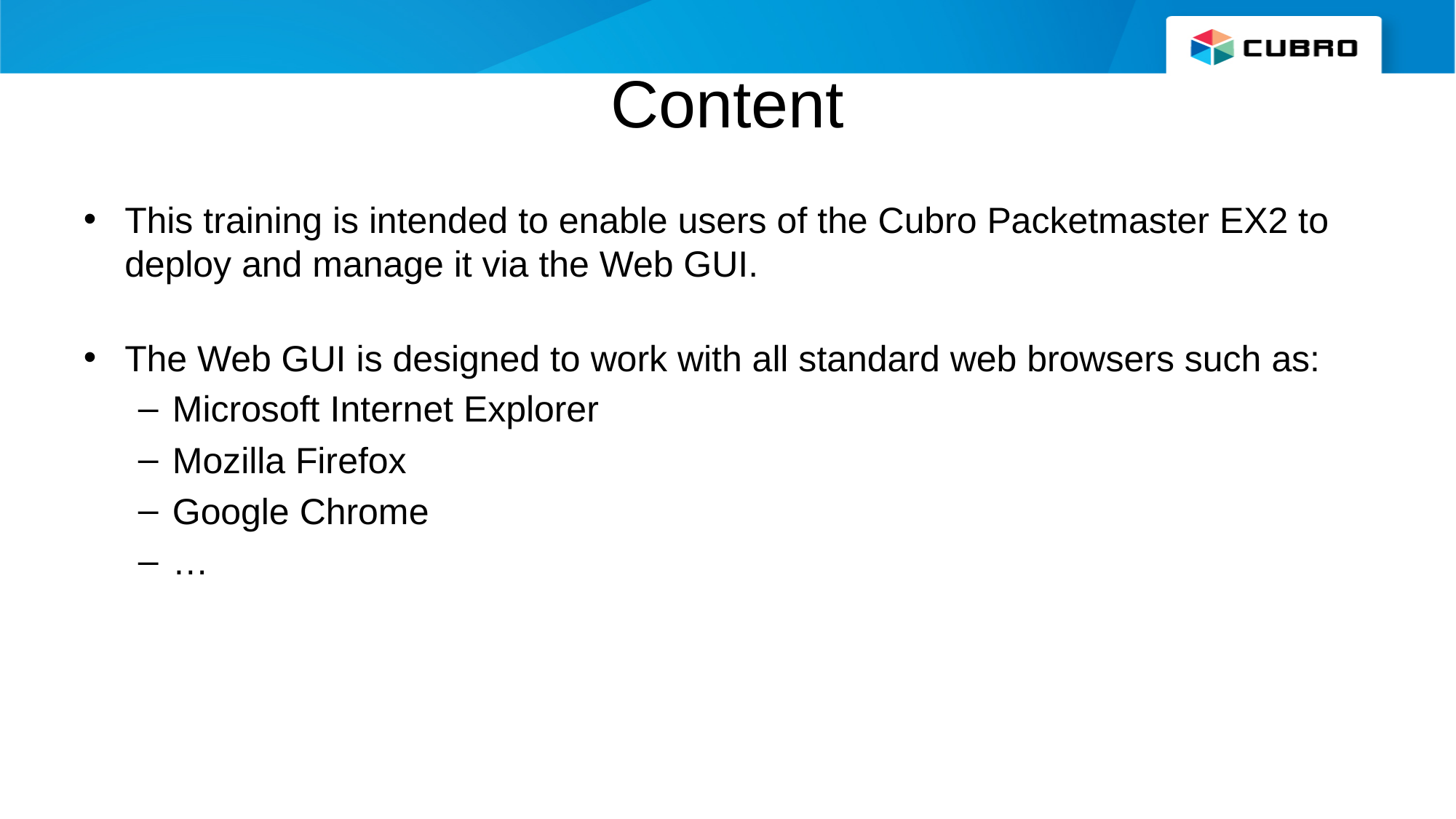

# Content
This training is intended to enable users of the Cubro Packetmaster EX2 to deploy and manage it via the Web GUI.
The Web GUI is designed to work with all standard web browsers such as:
Microsoft Internet Explorer
Mozilla Firefox
Google Chrome
…